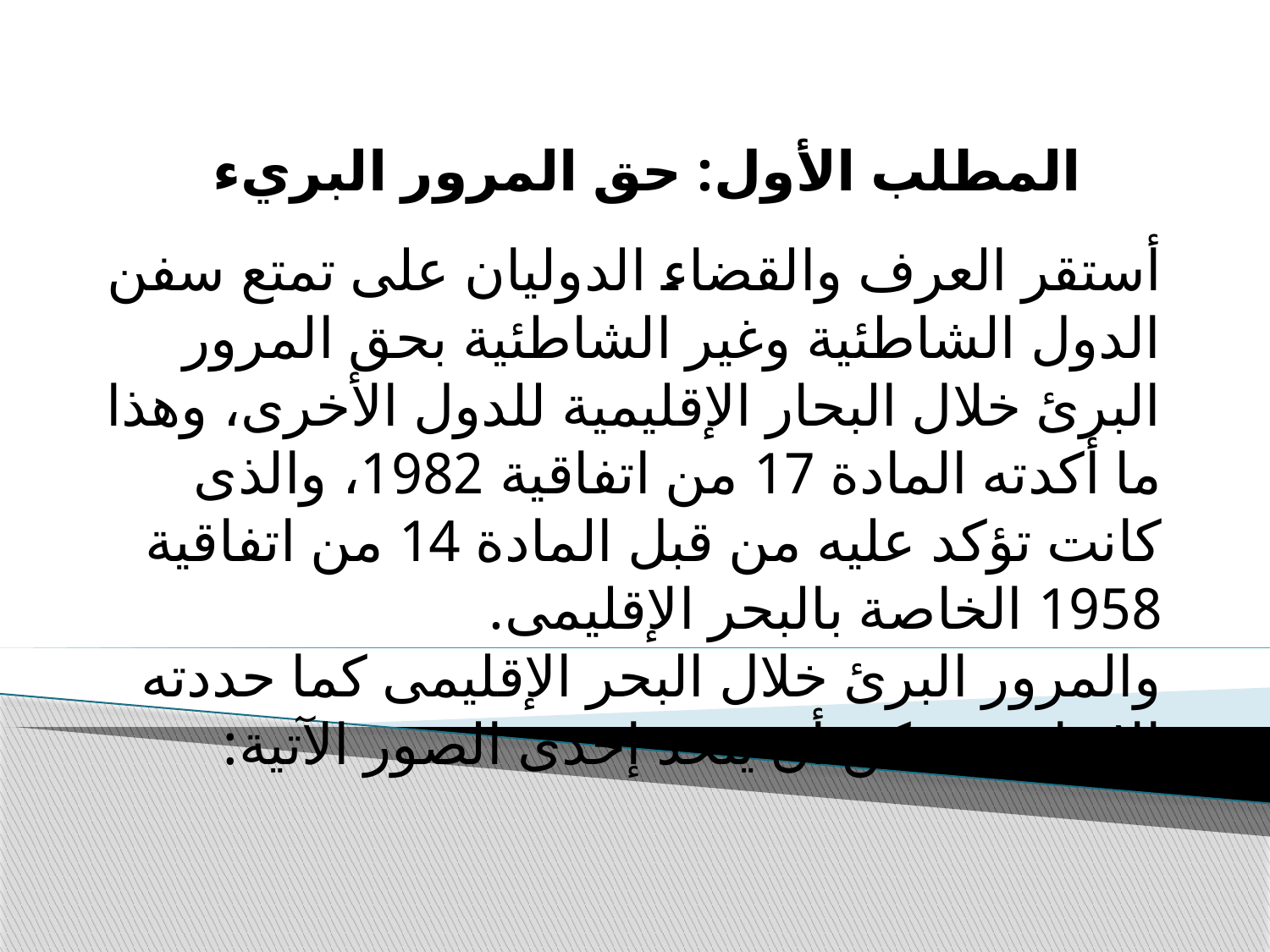

# المطلب الأول: حق المرور البريء
أستقر العرف والقضاء الدوليان على تمتع سفن الدول الشاطئية وغير الشاطئية بحق المرور البرئ خلال البحار الإقليمية للدول الأخرى، وهذا ما أكدته المادة 17 من اتفاقية 1982، والذى كانت تؤكد عليه من قبل المادة 14 من اتفاقية 1958 الخاصة بالبحر الإقليمى.
والمرور البرئ خلال البحر الإقليمى كما حددته الاتفاقية يمكن أن يتخذ إحدى الصور الآتية: